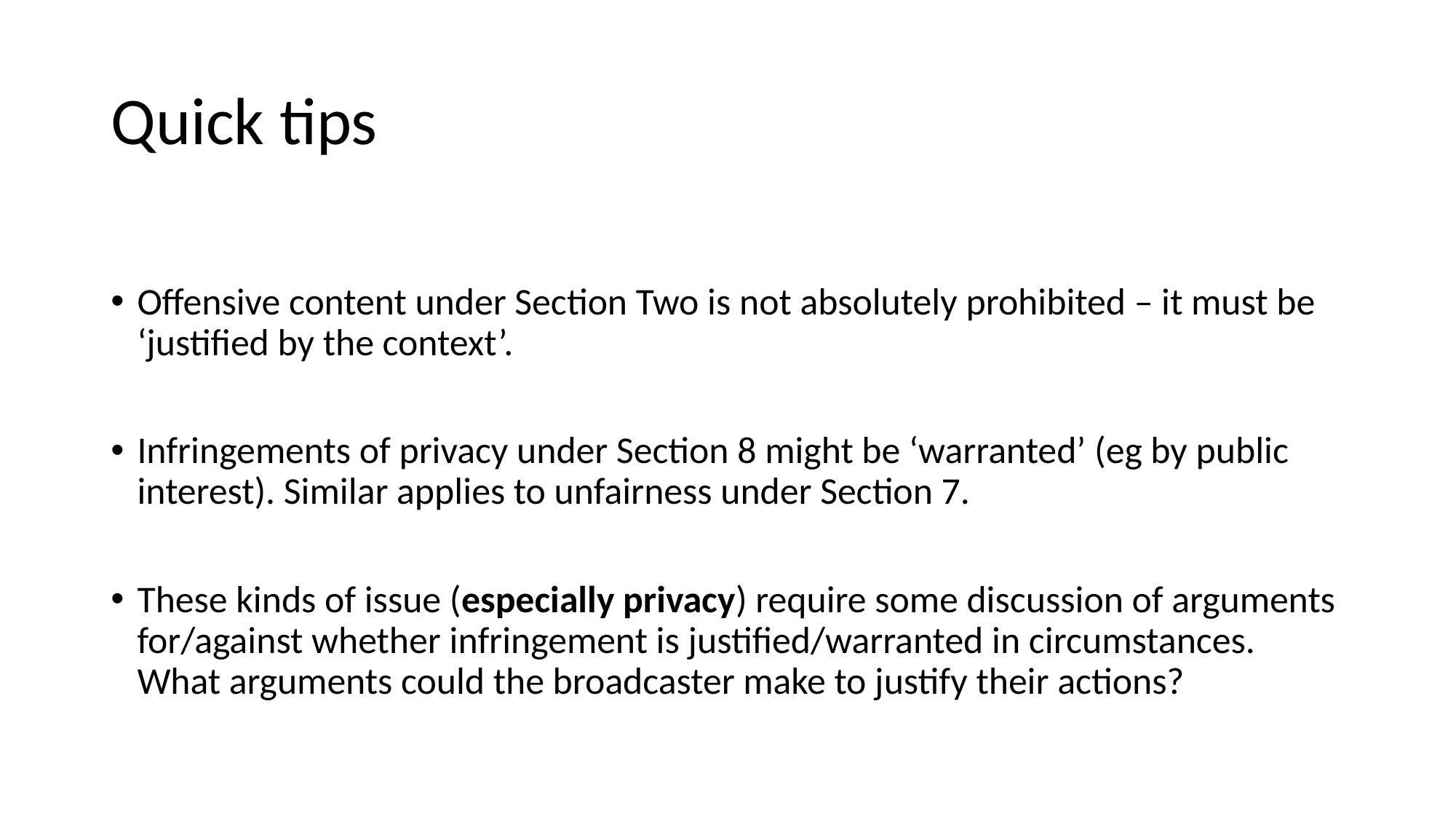

# Quick tips

Offensive content under Section Two is not absolutely prohibited – it must be ‘justified by the context’.

Infringements of privacy under Section 8 might be ‘warranted’ (eg by public interest). Similar applies to unfairness under Section 7.

These kinds of issue (especially privacy) require some discussion of arguments for/against whether infringement is justified/warranted in circumstances. What arguments could the broadcaster make to justify their actions?